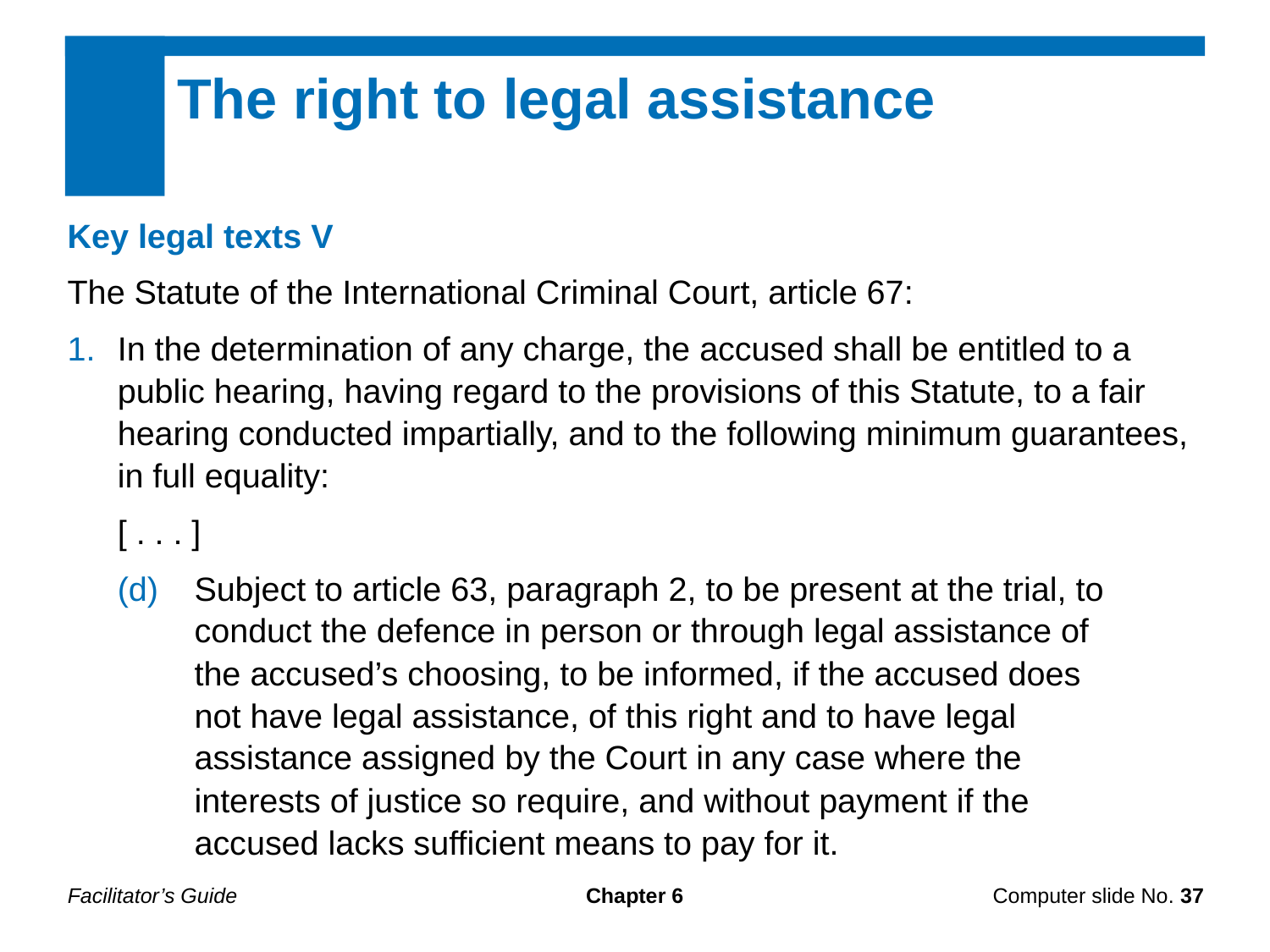

The right to legal assistance
Key legal texts V
The Statute of the International Criminal Court, article 67:
In the determination of any charge, the accused shall be entitled to a public hearing, having regard to the provisions of this Statute, to a fair hearing conducted impartially, and to the following minimum guarantees, in full equality:
	[ . . . ]
	(d)	Subject to article 63, paragraph 2, to be present at the trial, to
		conduct the defence in person or through legal assistance of
		the accused’s choosing, to be informed, if the accused does
		not have legal assistance, of this right and to have legal
		assistance assigned by the Court in any case where the
		interests of justice so require, and without payment if the
		accused lacks sufficient means to pay for it.
Facilitator’s Guide
Chapter 6
Computer slide No. 37